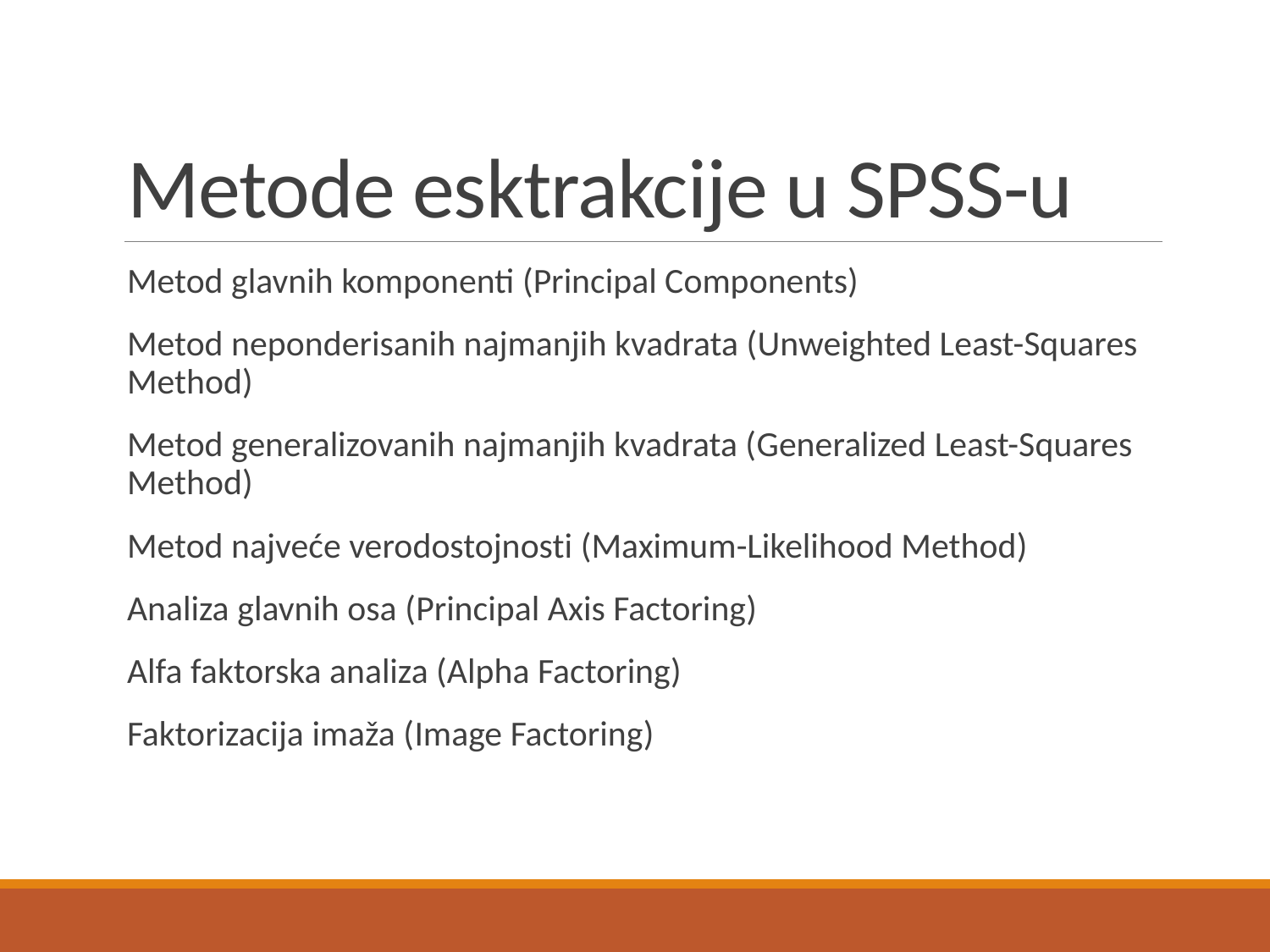

# Metode esktrakcije u SPSS-u
Metod glavnih komponenti (Principal Components)
Metod neponderisanih najmanjih kvadrata (Unweighted Least-Squares Method)
Metod generalizovanih najmanjih kvadrata (Generalized Least-Squares Method)
Metod najveće verodostojnosti (Maximum-Likelihood Method)
Analiza glavnih osa (Principal Axis Factoring)
Alfa faktorska analiza (Alpha Factoring)
Faktorizacija imaža (Image Factoring)